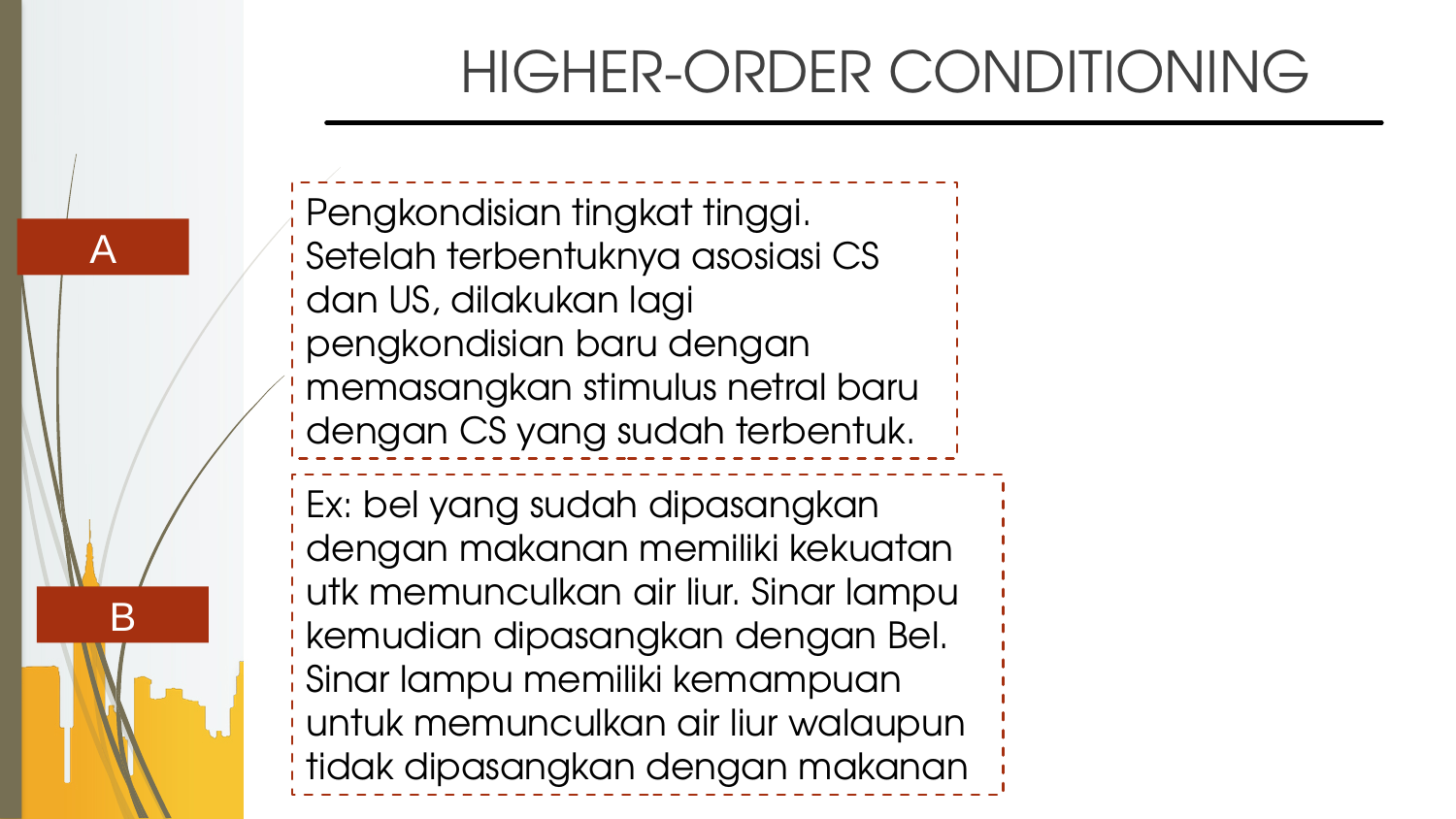

# HIGHER-ORDER CONDITIONING
Pengkondisian tingkat tinggi.
Setelah terbentuknya asosiasi CS
dan US, dilakukan lagi
pengkondisian baru dengan
memasangkan stimulus netral baru dengan CS yang sudah terbentuk.
A
Ex: bel yang sudah dipasangkan
dengan makanan memiliki kekuatan
utk memunculkan air liur. Sinar lampu kemudian dipasangkan dengan Bel.
Sinar lampu memiliki kemampuan
untuk memunculkan air liur walaupun tidak dipasangkan dengan makanan
B